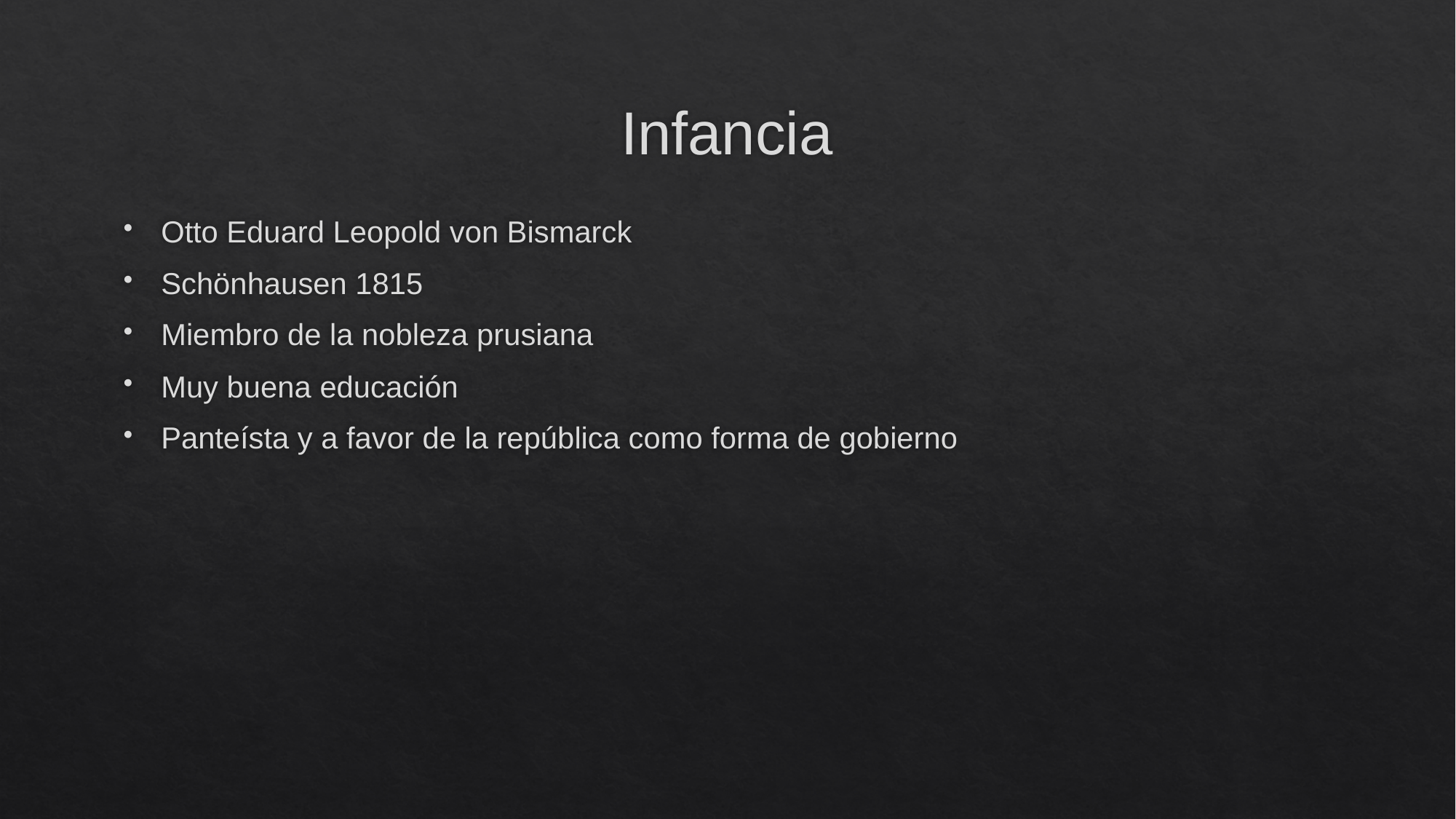

# Infancia
Otto Eduard Leopold von Bismarck
Schönhausen 1815
Miembro de la nobleza prusiana
Muy buena educación
Panteísta y a favor de la república como forma de gobierno